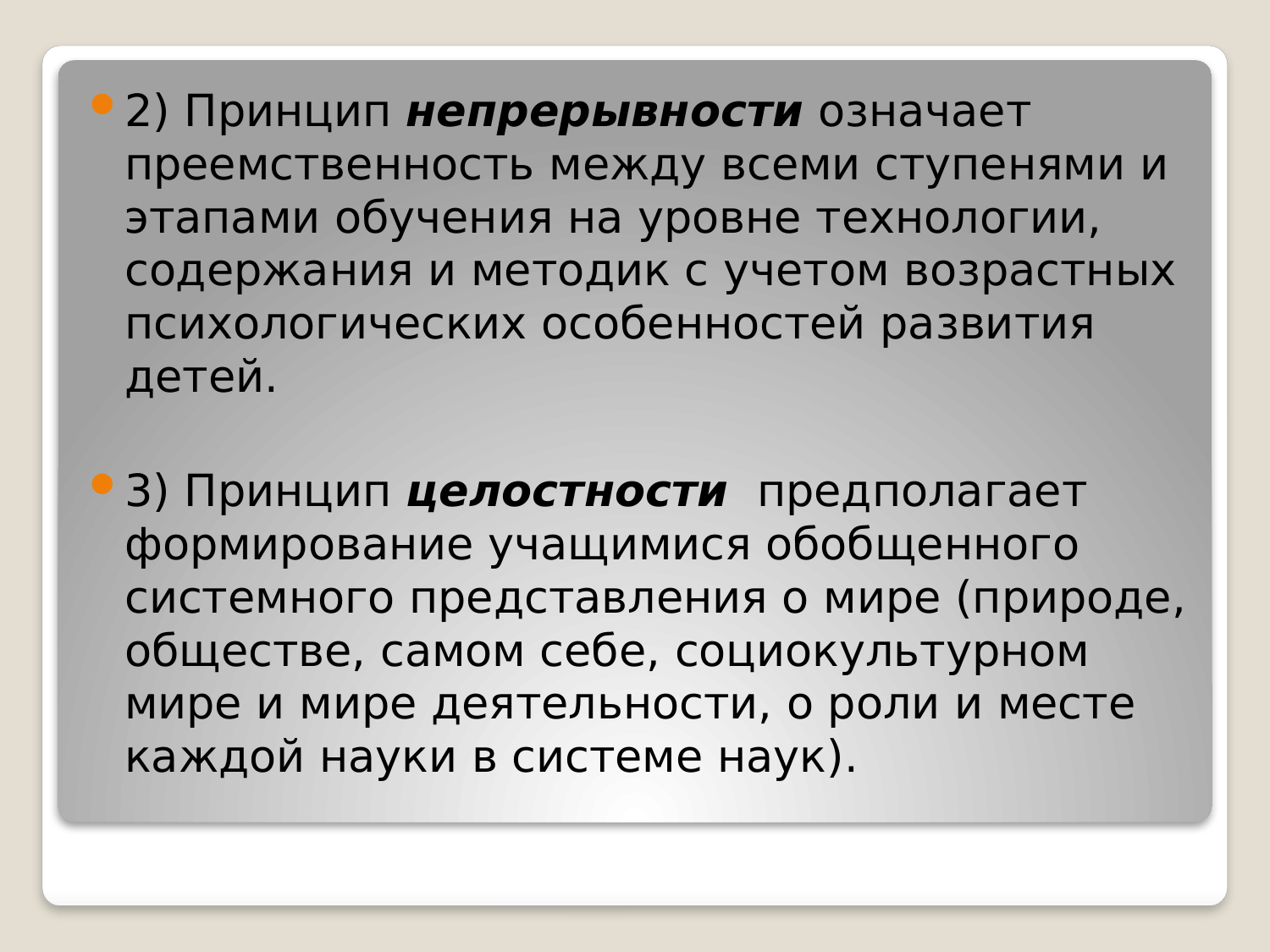

#
2) Принцип непрерывности означает преемственность между всеми ступенями и этапами обучения на уровне технологии, содержания и методик с учетом возрастных психологических особенностей развития детей.

3) Принцип целостности  предполагает формирование учащимися обобщенного системного представления о мире (природе, обществе, самом себе, социокультурном мире и мире деятельности, о роли и месте каждой науки в системе наук).